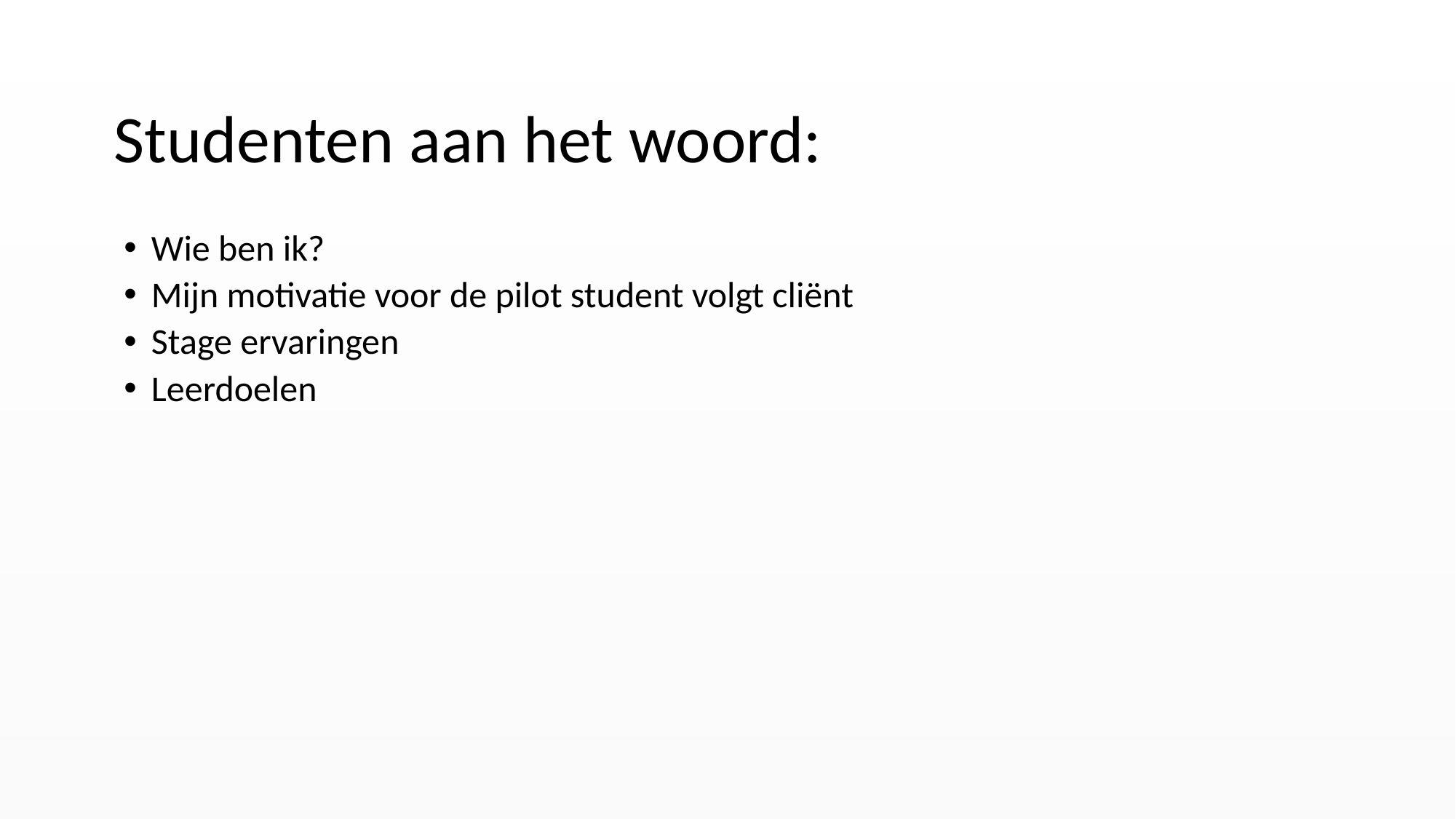

# Studenten aan het woord:
Wie ben ik?
Mijn motivatie voor de pilot student volgt cliënt
Stage ervaringen
Leerdoelen